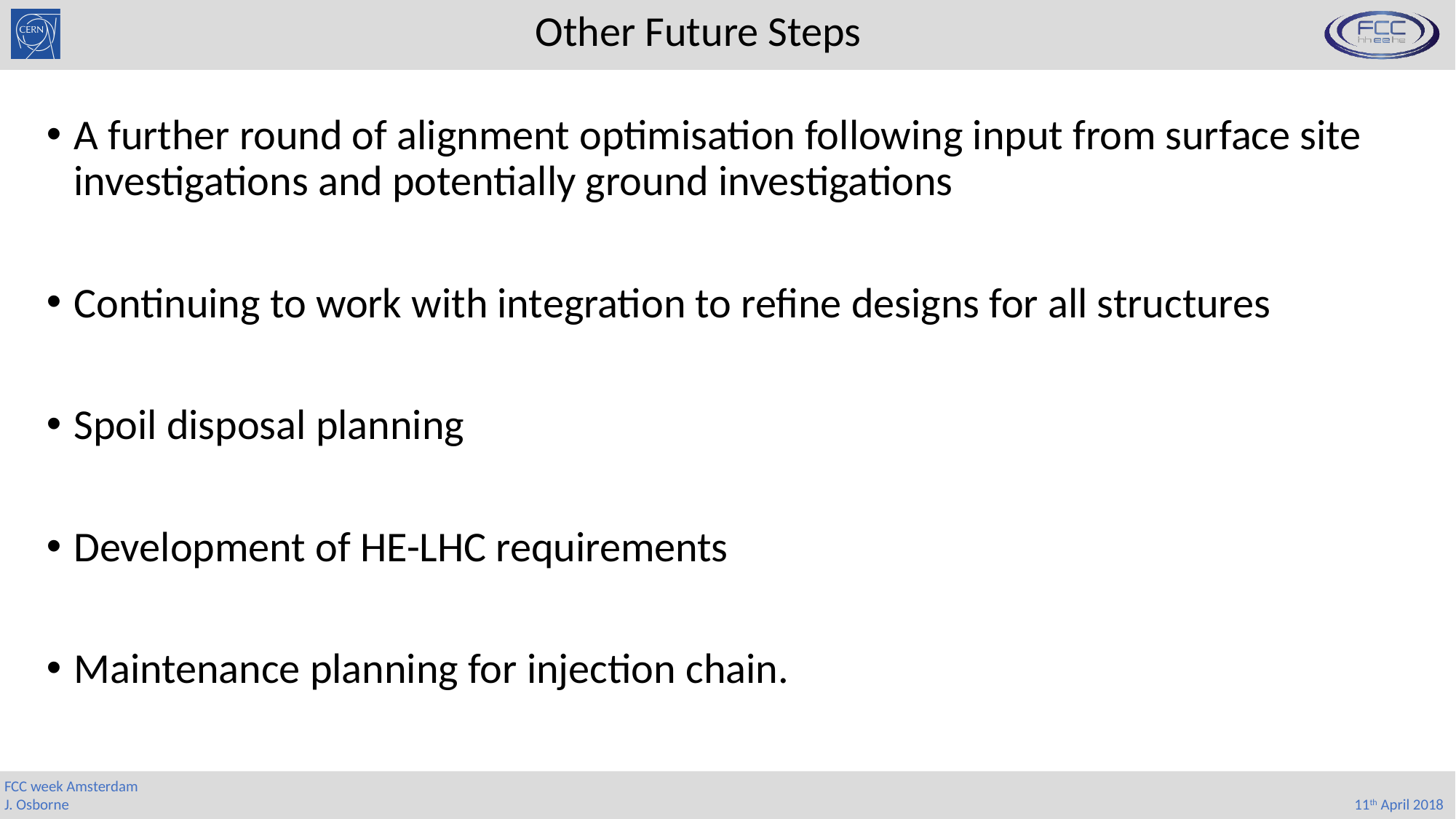

# Other Future Steps
A further round of alignment optimisation following input from surface site investigations and potentially ground investigations

Continuing to work with integration to refine designs for all structures

Spoil disposal planning

Development of HE-LHC requirements

Maintenance planning for injection chain.